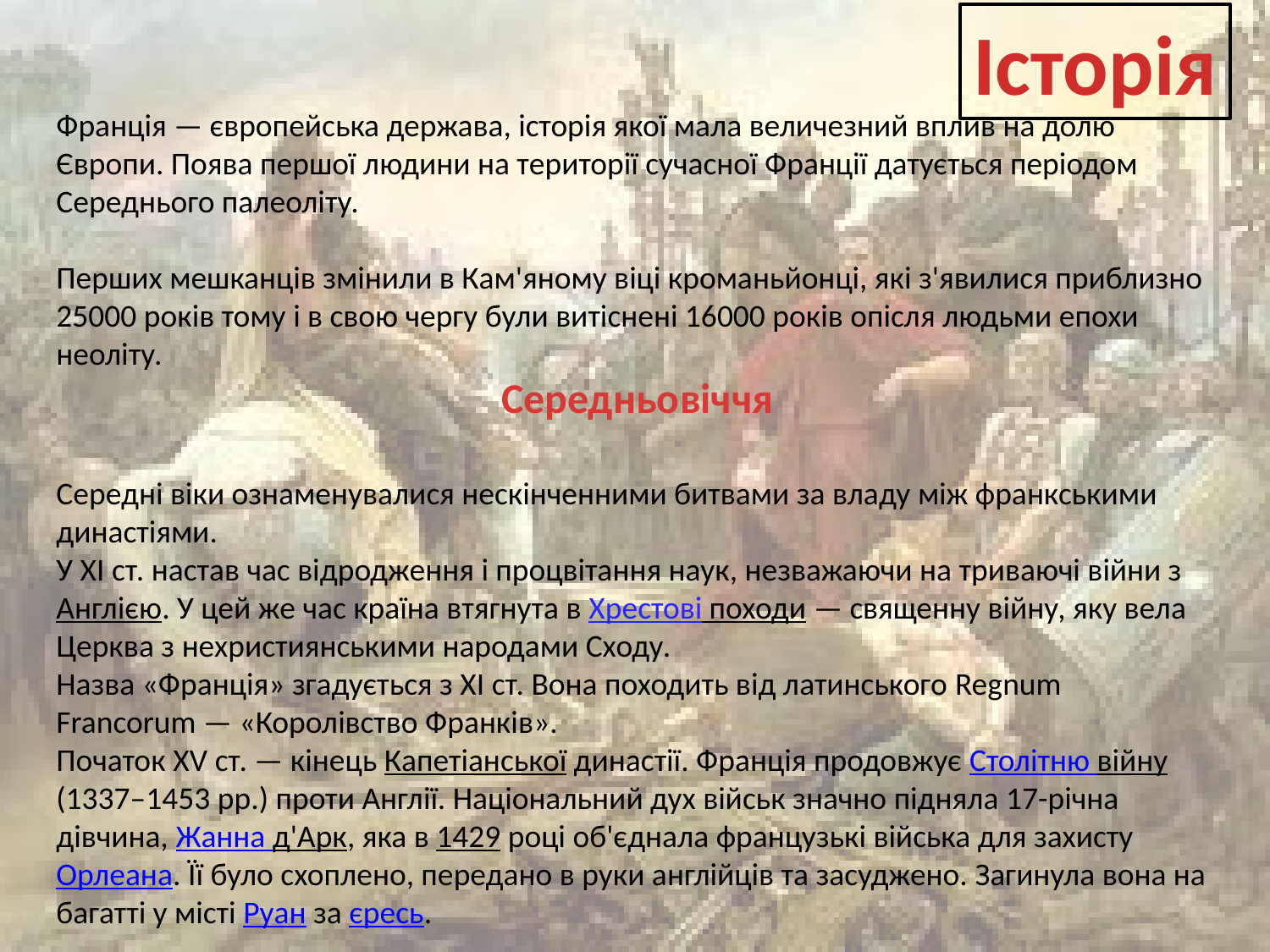

Історія
Франція — європейська держава, історія якої мала величезний вплив на долю Європи. Поява першої людини на території сучасної Франції датується періодом Середнього палеоліту.

Перших мешканців змінили в Кам'яному віці кроманьйонці, які з'явилися приблизно 25000 років тому і в свою чергу були витіснені 16000 років опісля людьми епохи неоліту.
Середньовіччя

Середні віки ознаменувалися нескінченними битвами за владу між франкськими династіями.
У XI ст. настав час відродження і процвітання наук, незважаючи на триваючі війни з Англією. У цей же час країна втягнута в Хрестові походи — священну війну, яку вела Церква з нехристиянськими народами Сходу.
Назва «Франція» згадується з ХІ ст. Вона походить від латинського Regnum Francorum — «Королівство Франків».
Початок XV ст. — кінець Капетіанської династії. Франція продовжує Столітню війну (1337–1453 рр.) проти Англії. Національний дух військ значно підняла 17-річна дівчина, Жанна д'Арк, яка в 1429 році об'єднала французькі війська для захисту Орлеана. Її було схоплено, передано в руки англійців та засуджено. Загинула вона на багатті у місті Руан за єресь.